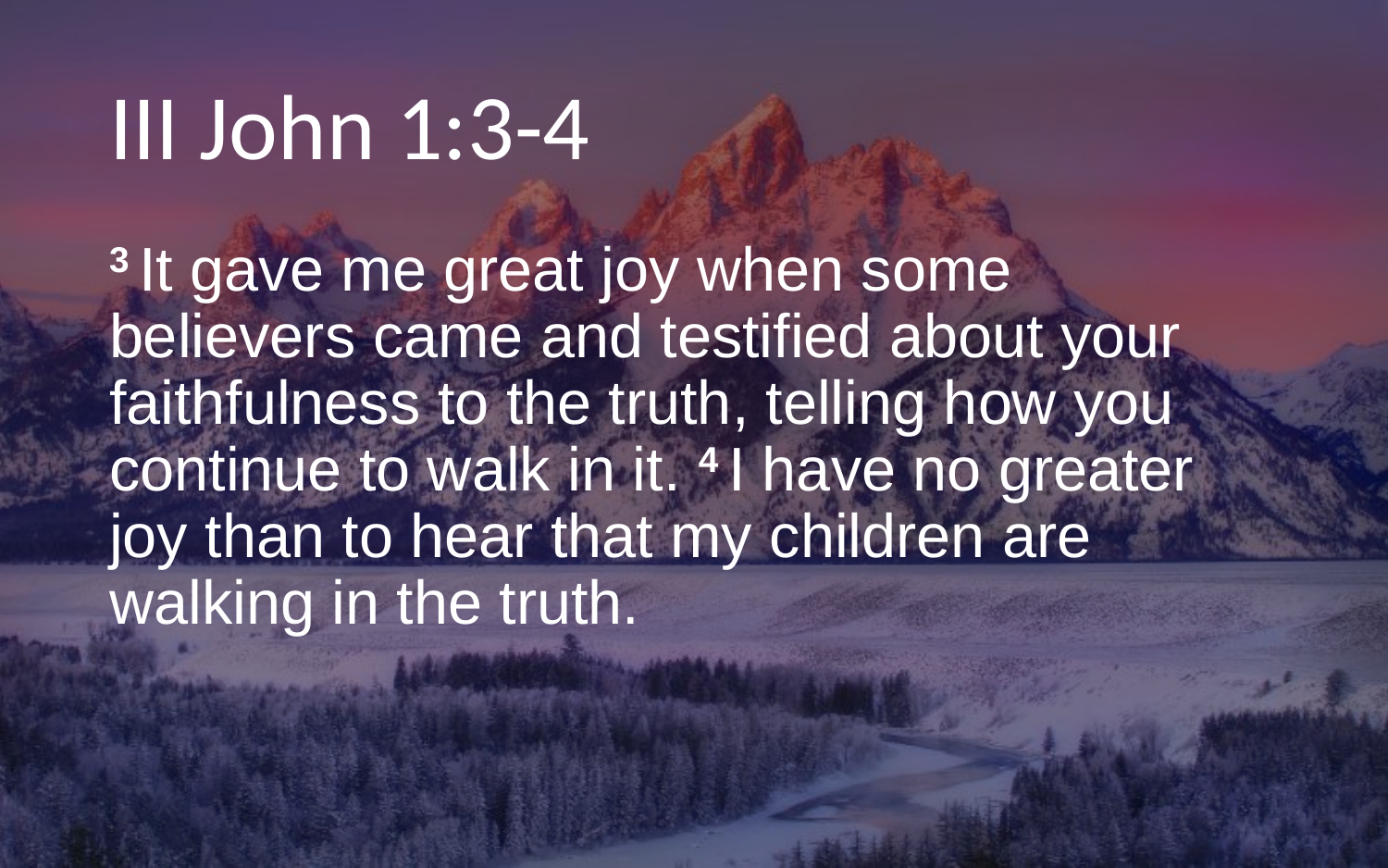

# III John 1:3-4
3 It gave me great joy when some believers came and testified about your faithfulness to the truth, telling how you continue to walk in it. 4 I have no greater joy than to hear that my children are walking in the truth.